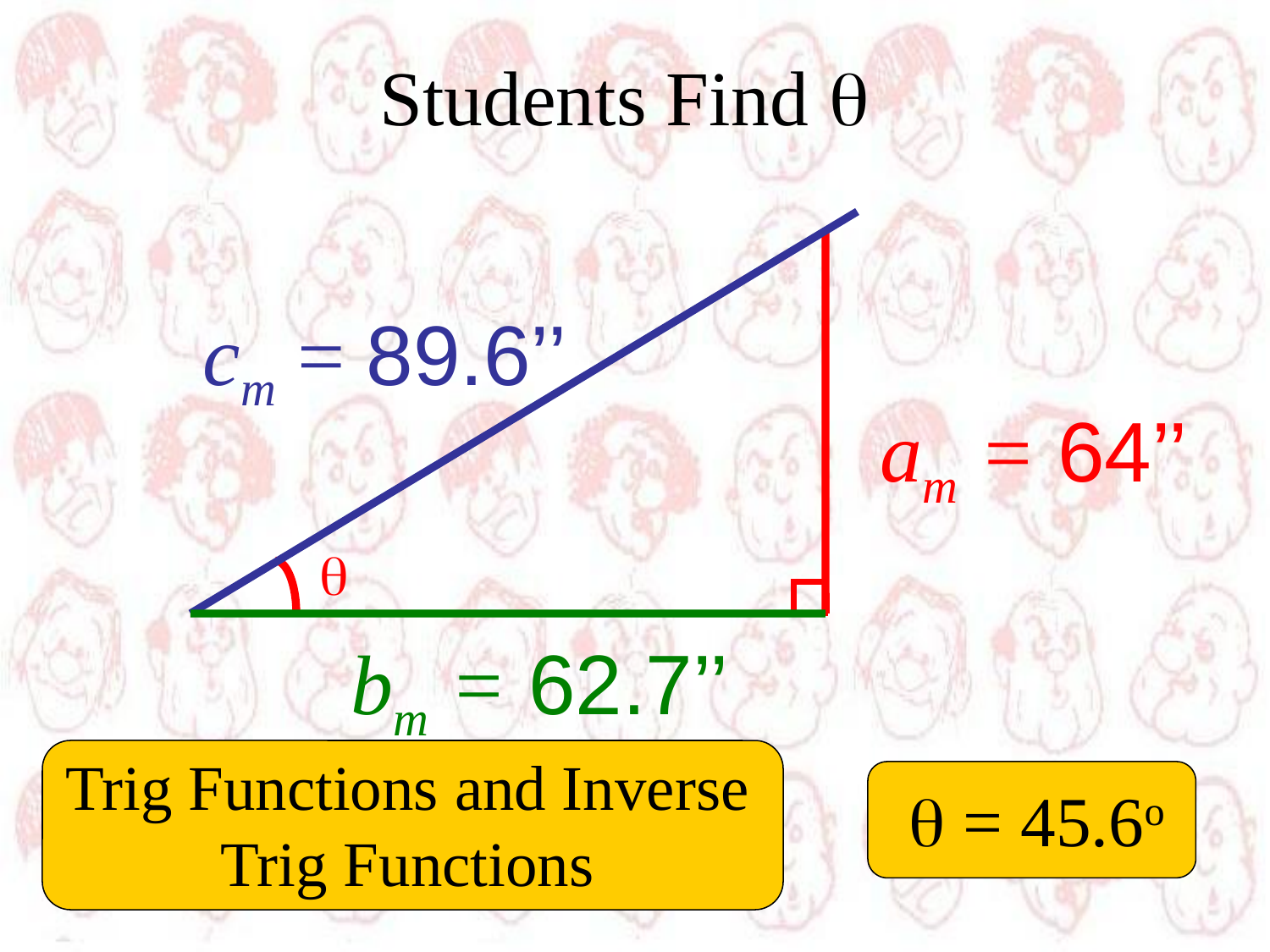

Students Find θ

cm = 89.6’’
am = 64’’
θ

bm = 62.7’’
Trig Functions and Inverse Trig Functions

θ = 45.6o